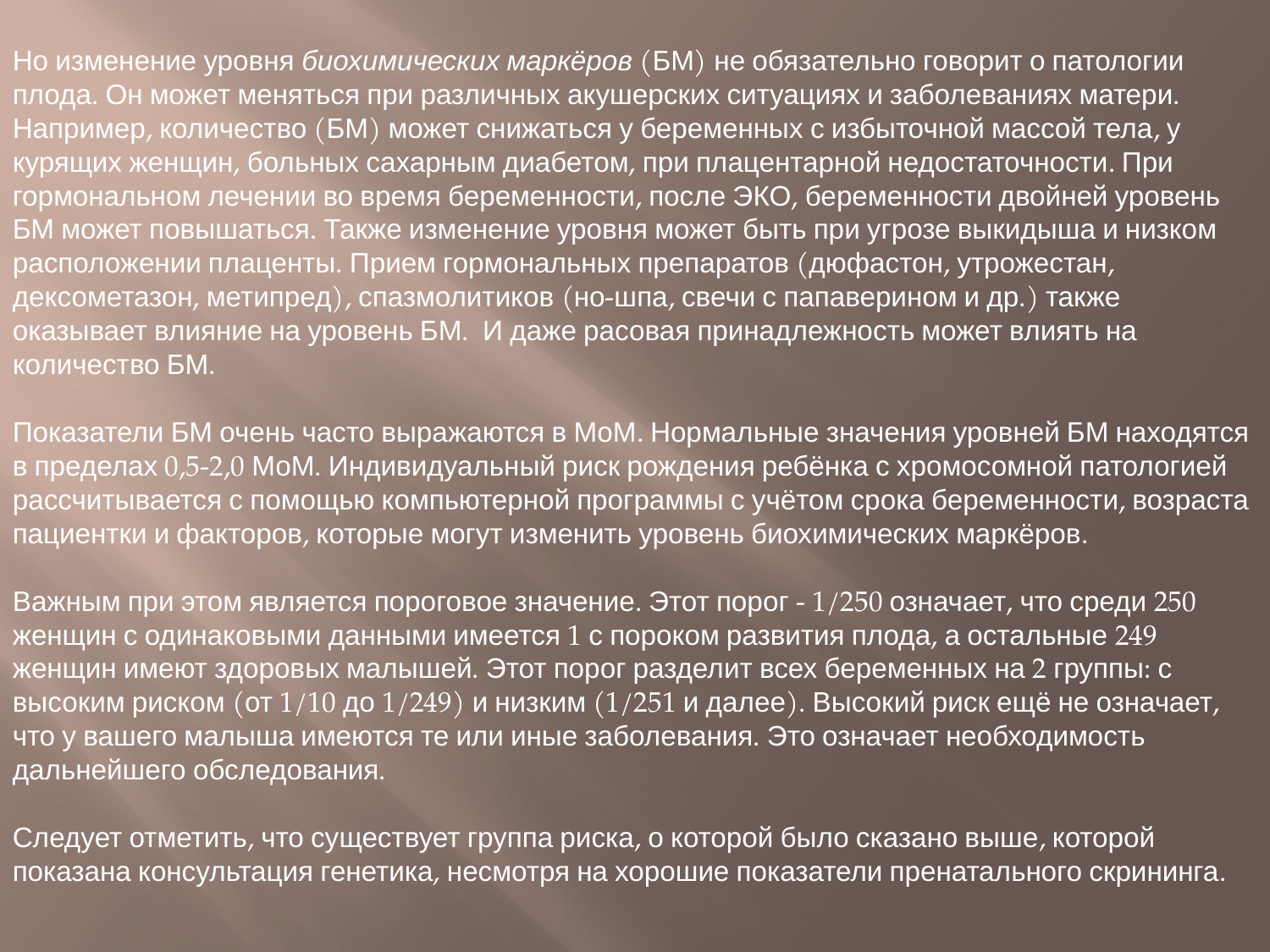

Но изменение уровня биохимических маркёров (БМ) не обязательно говорит о патологии плода. Он может меняться при различных акушерских ситуациях и заболеваниях матери. Например, количество (БМ) может снижаться у беременных с избыточной массой тела, у курящих женщин, больных сахарным диабетом, при плацентарной недостаточности. При гормональном лечении во время беременности, после ЭКО, беременности двойней уровень БМ может повышаться. Также изменение уровня может быть при угрозе выкидыша и низком расположении плаценты. Прием гормональных препаратов (дюфастон, утрожестан, дексометазон, метипред), спазмолитиков (но-шпа, свечи с папаверином и др.) также оказывает влияние на уровень БМ.  И даже расовая принадлежность может влиять на количество БМ.

Показатели БМ очень часто выражаются в МоМ. Нормальные значения уровней БМ находятся в пределах 0,5-2,0 МоМ. Индивидуальный риск рождения ребёнка с хромосомной патологией рассчитывается с помощью компьютерной программы с учётом срока беременности, возраста пациентки и факторов, которые могут изменить уровень биохимических маркёров.

Важным при этом является пороговое значение. Этот порог - 1/250 означает, что среди 250 женщин с одинаковыми данными имеется 1 с пороком развития плода, а остальные 249 женщин имеют здоровых малышей. Этот порог разделит всех беременных на 2 группы: с высоким риском (от 1/10 до 1/249) и низким (1/251 и далее). Высокий риск ещё не означает, что у вашего малыша имеются те или иные заболевания. Это означает необходимость дальнейшего обследования.

Следует отметить, что существует группа риска, о которой было сказано выше, которой показана консультация генетика, несмотря на хорошие показатели пренатального скрининга.